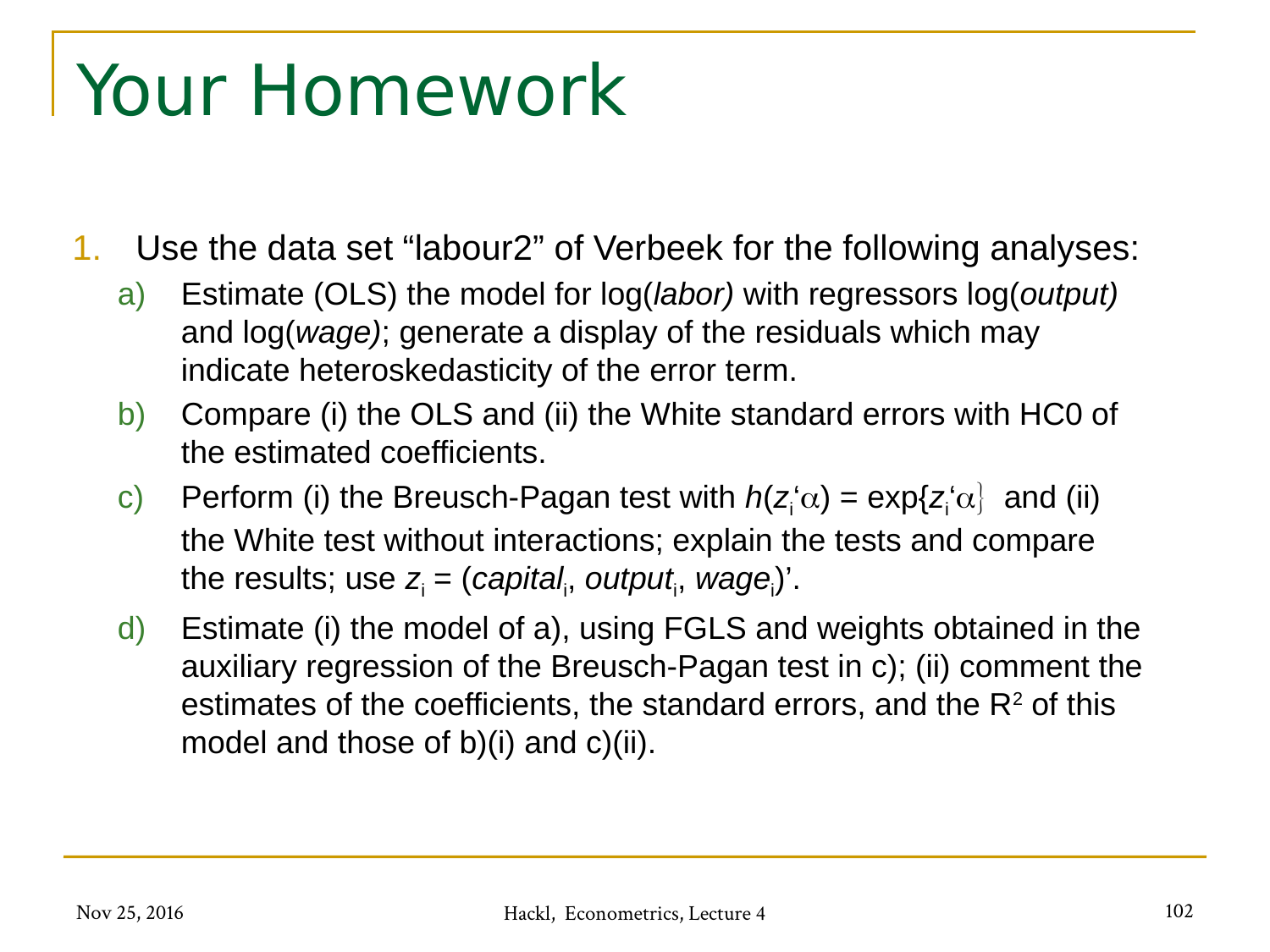

# Your Homework
Use the data set “labour2” of Verbeek for the following analyses:
Estimate (OLS) the model for log(labor) with regressors log(output) and log(wage); generate a display of the residuals which may indicate heteroskedasticity of the error term.
Compare (i) the OLS and (ii) the White standard errors with HC0 of the estimated coefficients.
Perform (i) the Breusch-Pagan test with h(zi‘α) = exp{zi‘α} and (ii) the White test without interactions; explain the tests and compare the results; use zi = (capitali, outputi, wagei)’.
Estimate (i) the model of a), using FGLS and weights obtained in the auxiliary regression of the Breusch-Pagan test in c); (ii) comment the estimates of the coefficients, the standard errors, and the R2 of this model and those of b)(i) and c)(ii).
Nov 25, 2016
102
Hackl,  Econometrics, Lecture 4